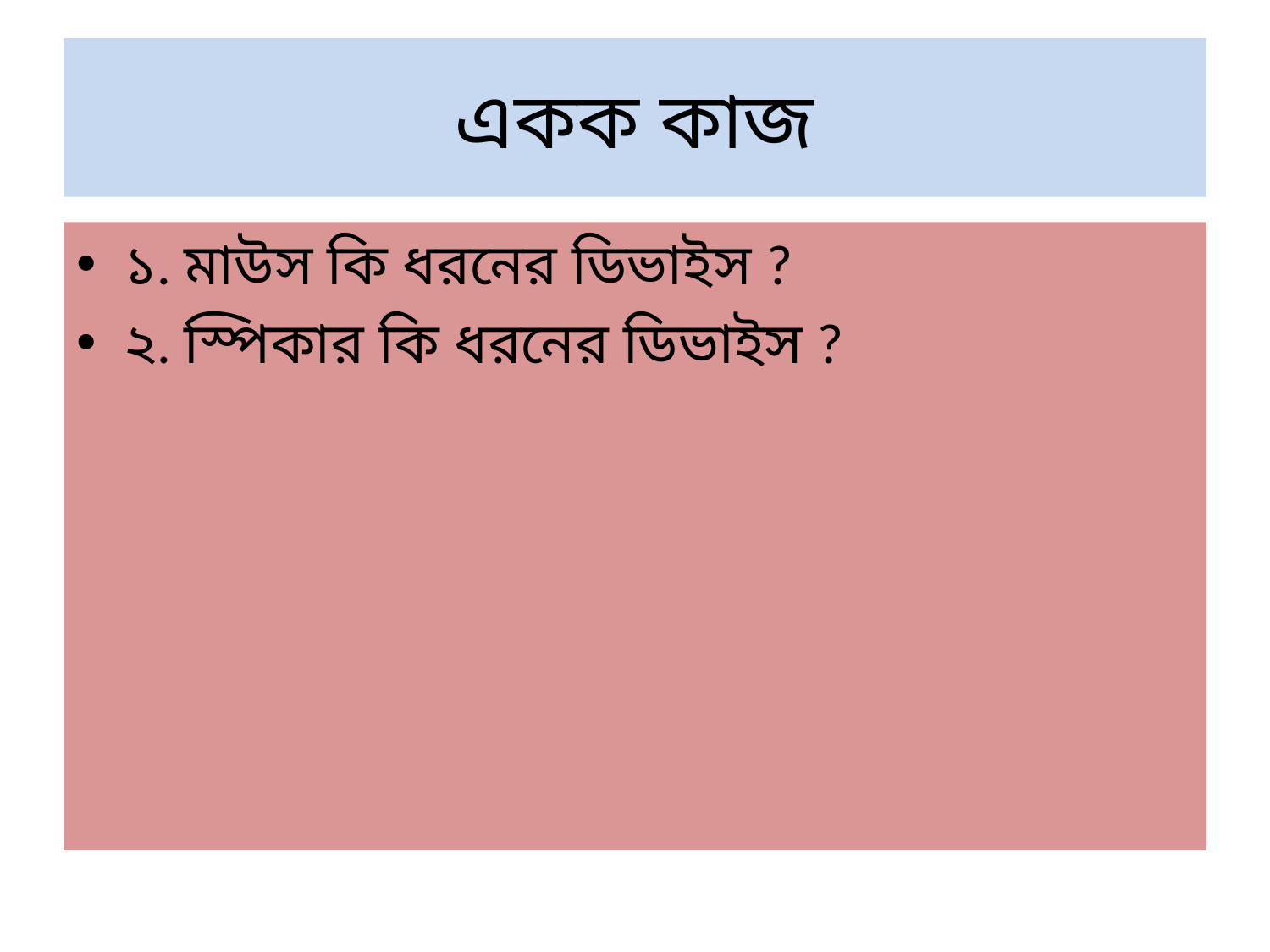

# একক কাজ
১. মাউস কি ধরনের ডিভাইস ?
২. স্পিকার কি ধরনের ডিভাইস ?